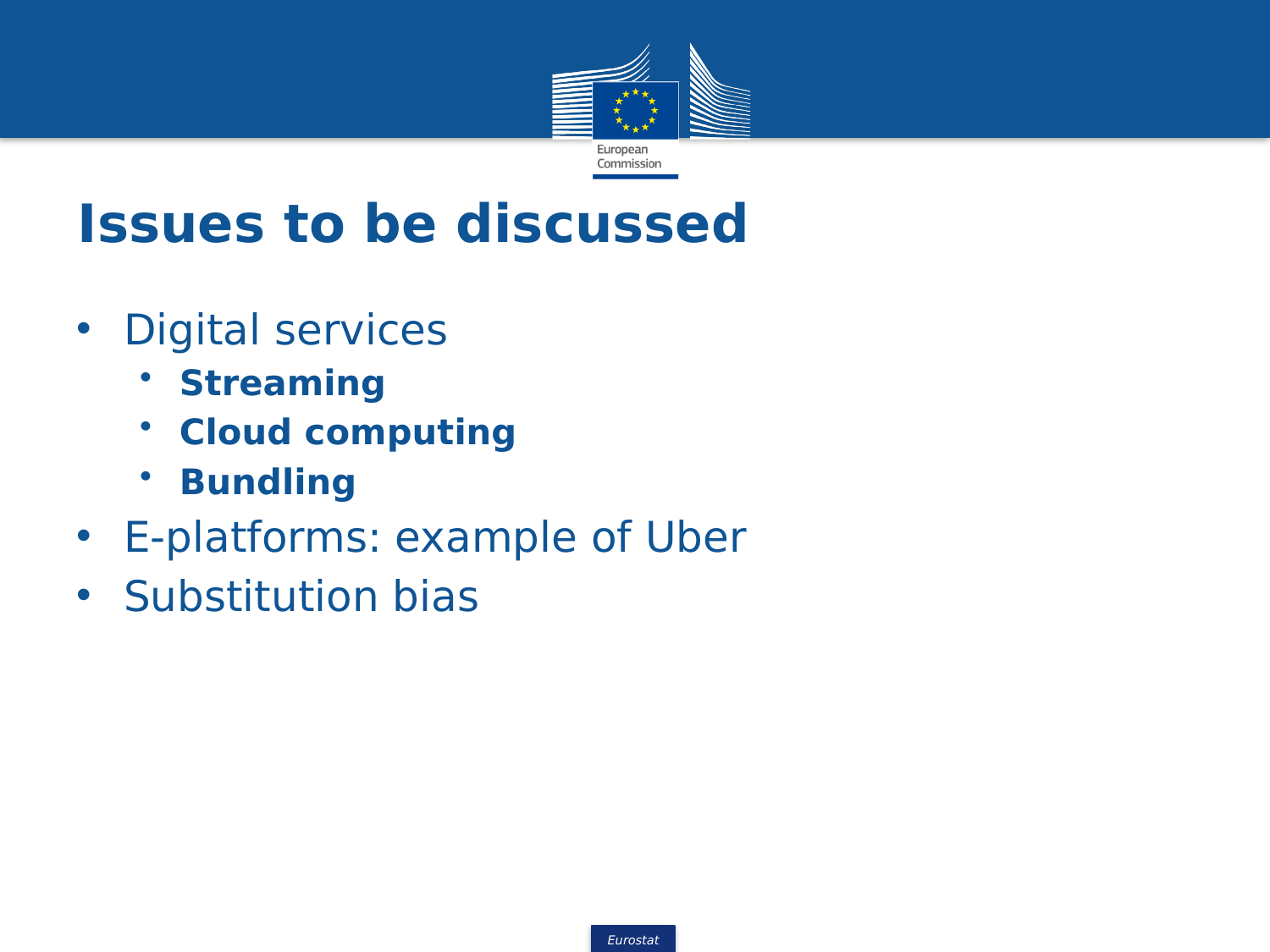

# Issues to be discussed
Digital services
Streaming
Cloud computing
Bundling
E-platforms: example of Uber
Substitution bias